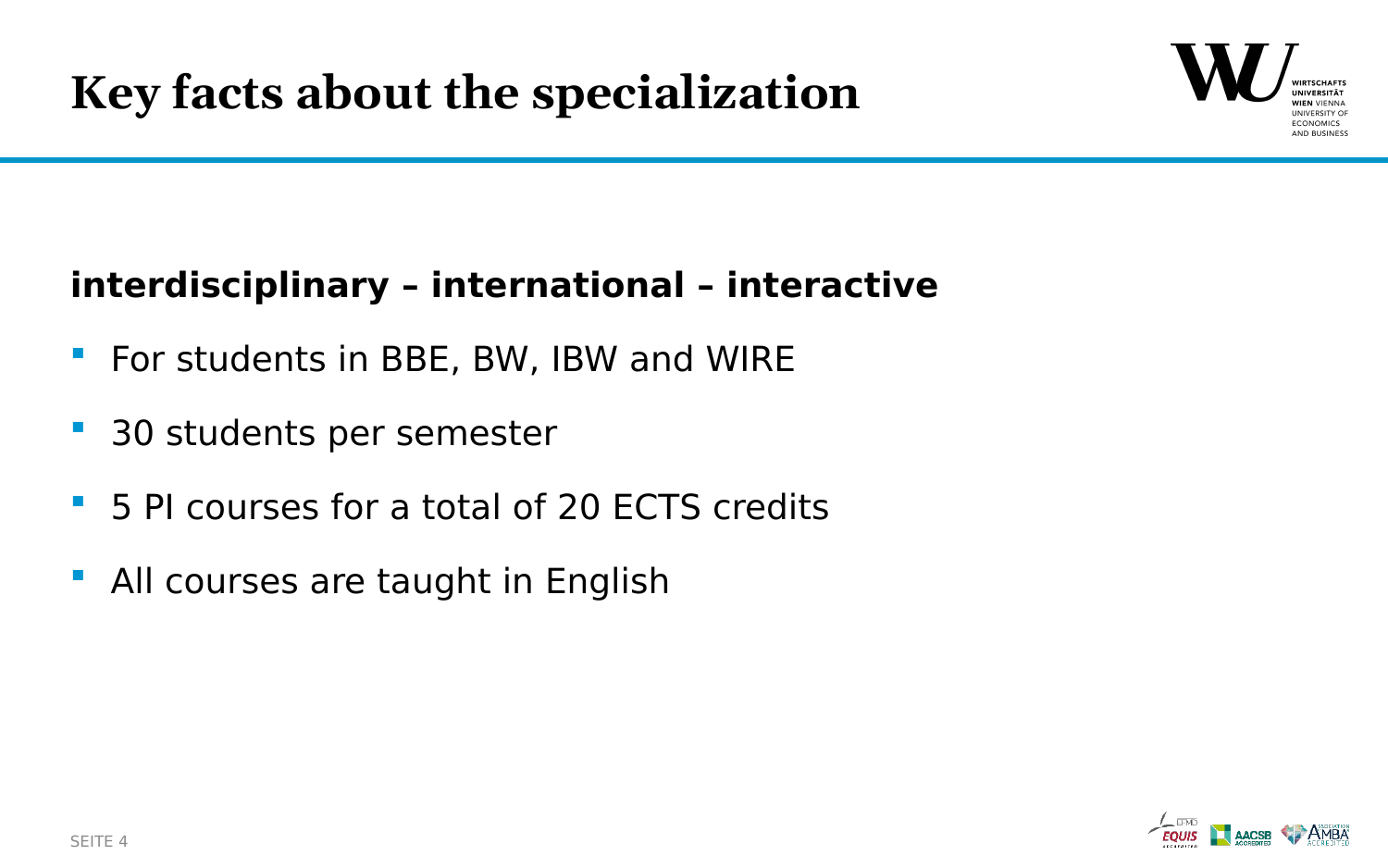

# Key facts about the specialization
interdisciplinary – international – interactive
For students in BBE, BW, IBW and WIRE
30 students per semester
5 PI courses for a total of 20 ECTS credits
All courses are taught in English

Seite 4